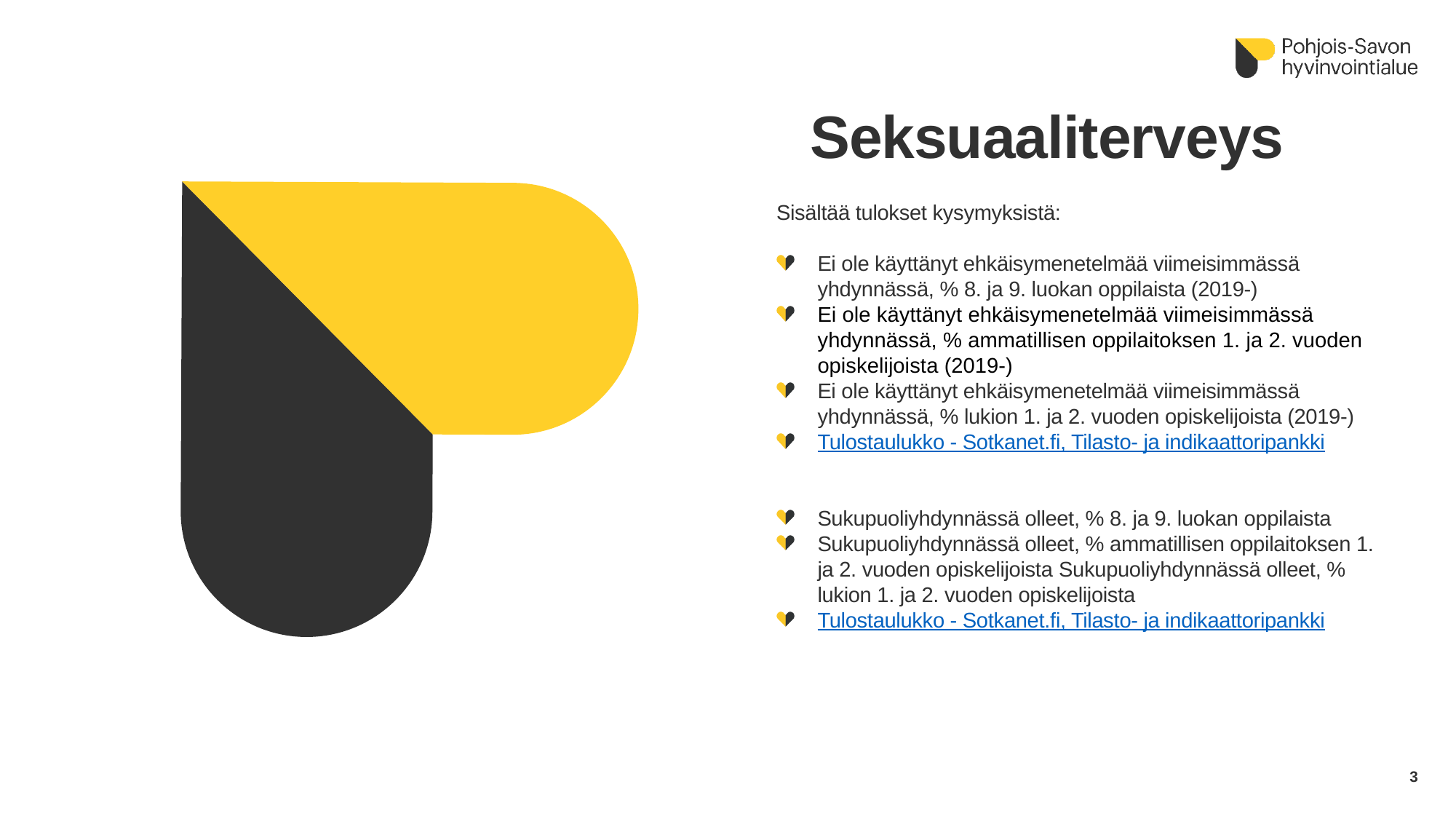

# Seksuaaliterveys
Sisältää tulokset kysymyksistä:

Ei ole käyttänyt ehkäisymenetelmää viimeisimmässä yhdynnässä, % 8. ja 9. luokan oppilaista (2019-)
Ei ole käyttänyt ehkäisymenetelmää viimeisimmässä yhdynnässä, % ammatillisen oppilaitoksen 1. ja 2. vuoden opiskelijoista (2019-)
Ei ole käyttänyt ehkäisymenetelmää viimeisimmässä yhdynnässä, % lukion 1. ja 2. vuoden opiskelijoista (2019-)
Tulostaulukko - Sotkanet.fi, Tilasto- ja indikaattoripankki

Sukupuoliyhdynnässä olleet, % 8. ja 9. luokan oppilaista
Sukupuoliyhdynnässä olleet, % ammatillisen oppilaitoksen 1. ja 2. vuoden opiskelijoista Sukupuoliyhdynnässä olleet, % lukion 1. ja 2. vuoden opiskelijoista
Tulostaulukko - Sotkanet.fi, Tilasto- ja indikaattoripankki
3